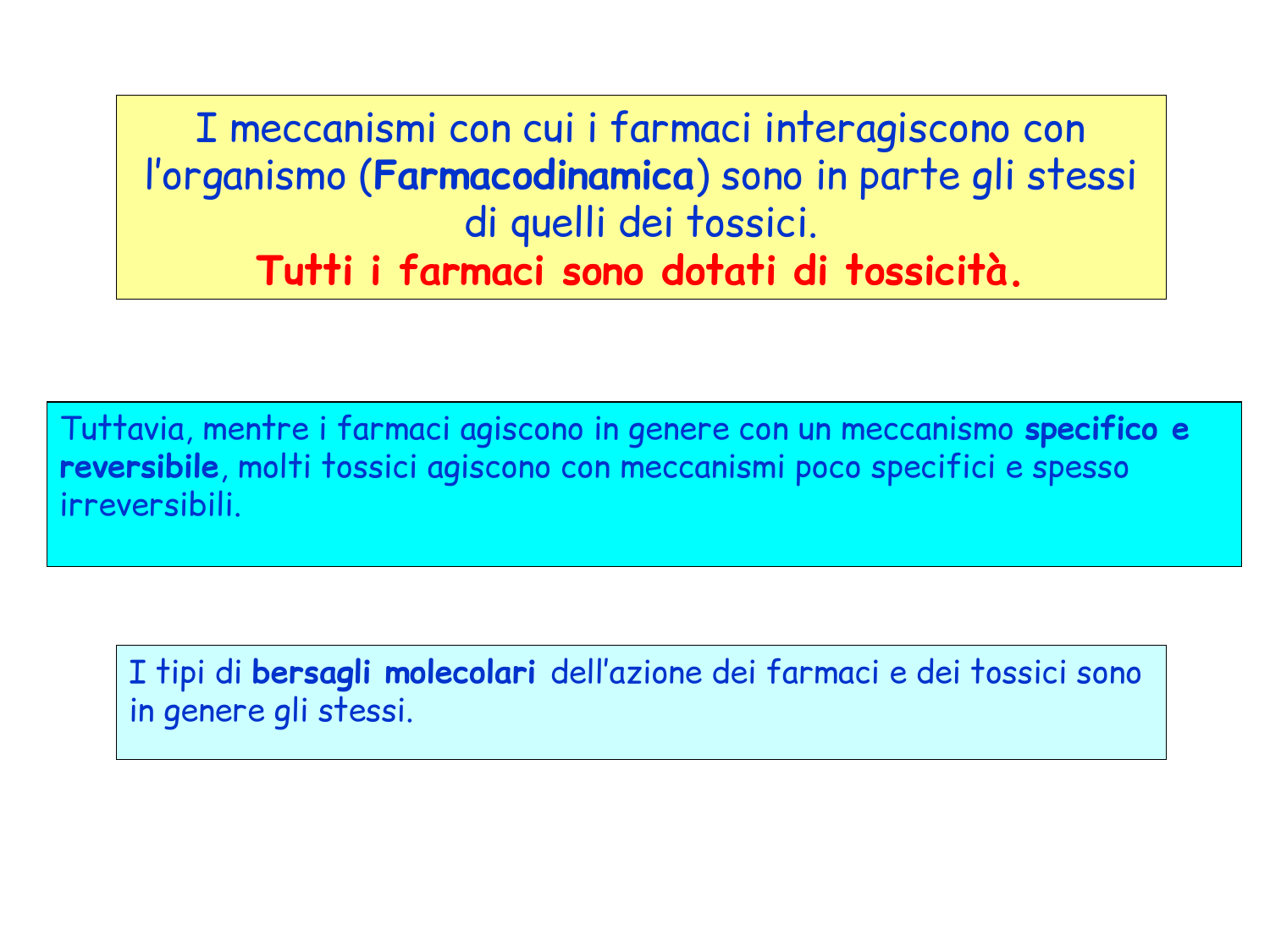

# I meccanismi con cui i farmaci interagiscono con l’organismo (Farmacodinamica) sono in parte gli stessi di quelli dei tossici. Tutti i farmaci sono dotati di tossicità.
Tuttavia, mentre i farmaci agiscono in genere con un meccanismo specifico e reversibile, molti tossici agiscono con meccanismi poco specifici e spesso irreversibili.

I tipi di bersagli molecolari dell’azione dei farmaci e dei tossici sono in genere gli stessi.